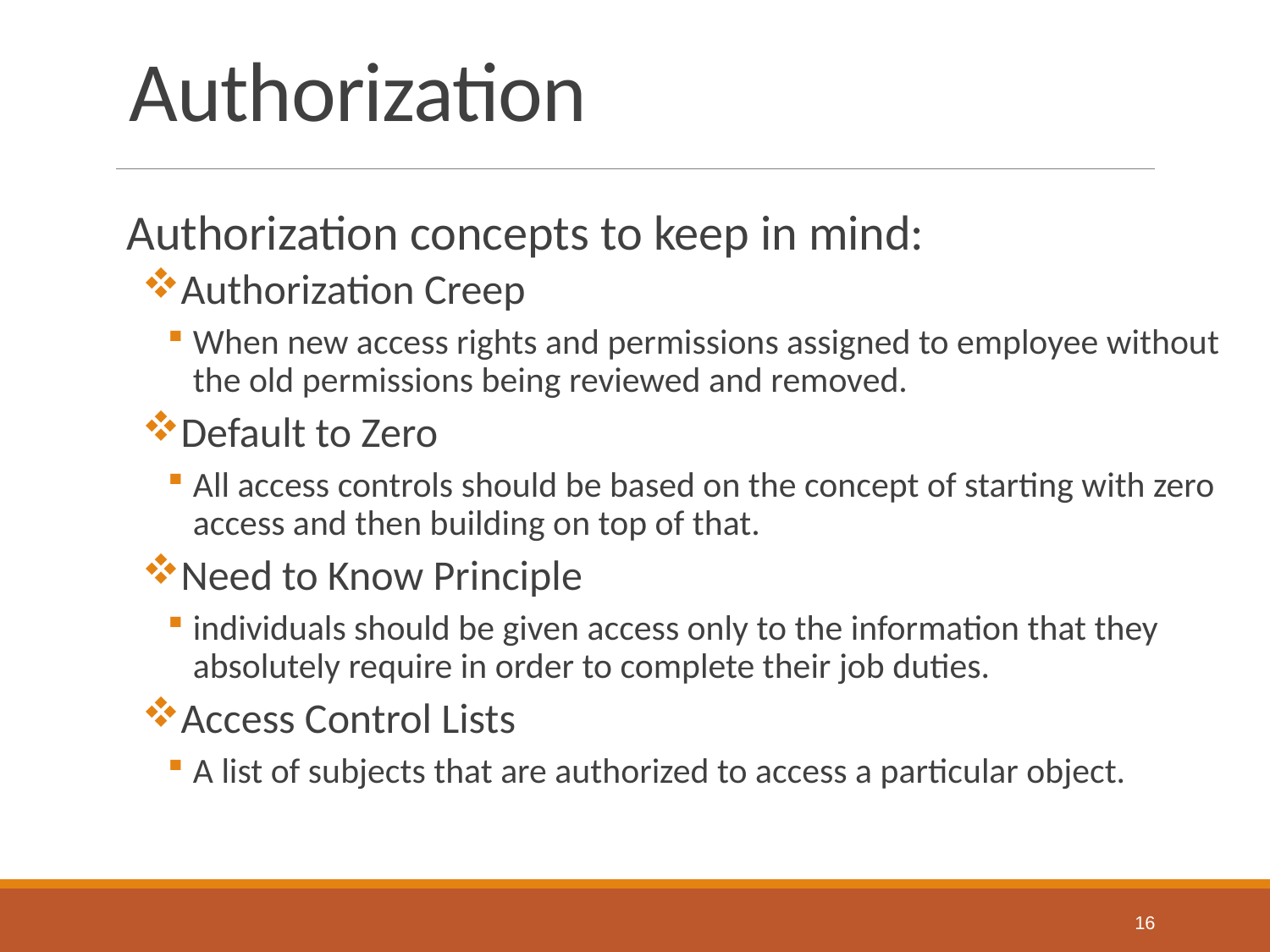

# Authorization
Authorization concepts to keep in mind:
Authorization Creep
When new access rights and permissions assigned to employee without the old permissions being reviewed and removed.
Default to Zero
All access controls should be based on the concept of starting with zero access and then building on top of that.
Need to Know Principle
individuals should be given access only to the information that they absolutely require in order to complete their job duties.
Access Control Lists
A list of subjects that are authorized to access a particular object.

16